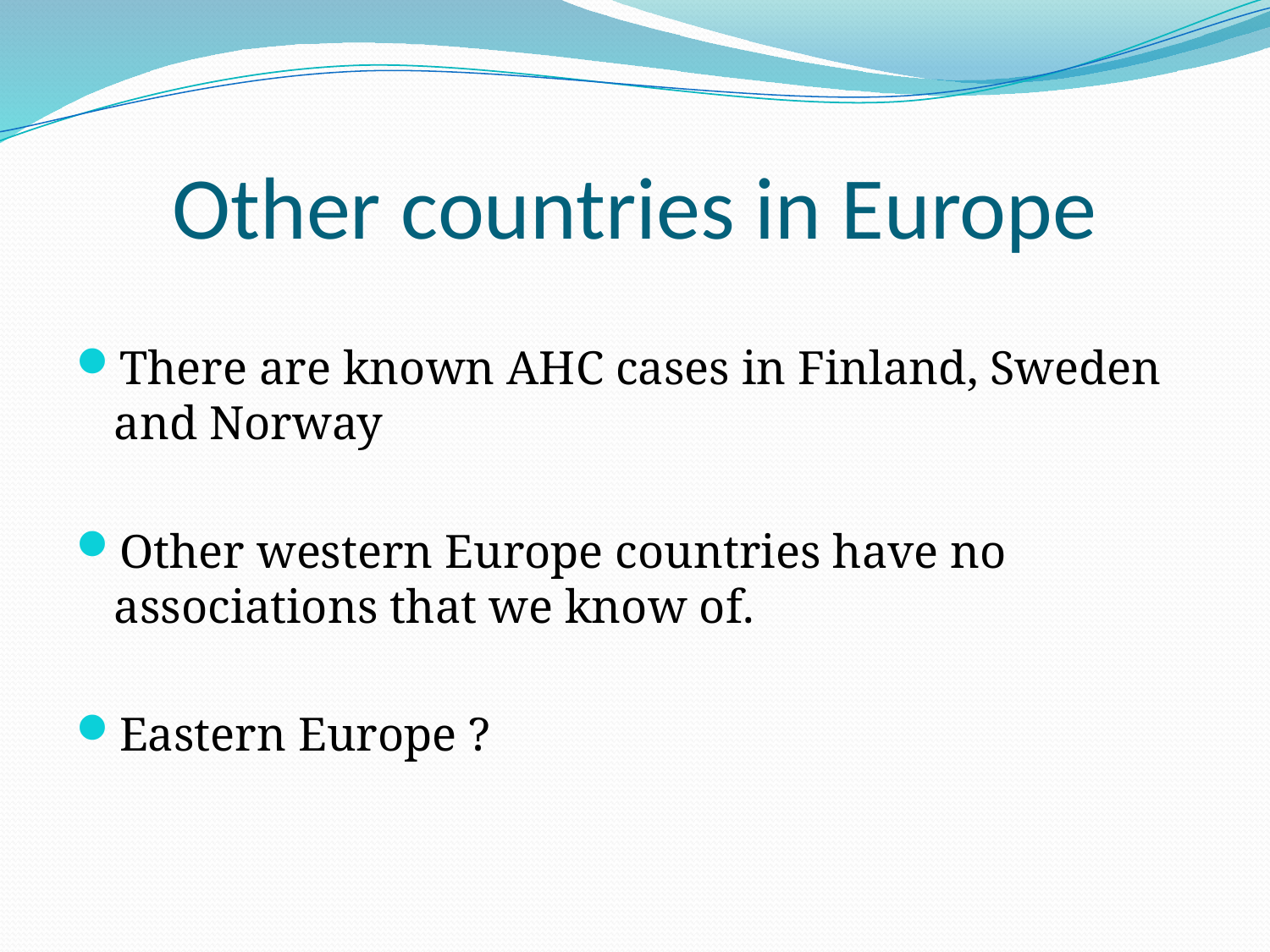

# Other countries in Europe

There are known AHC cases in Finland, Sweden and Norway

Other western Europe countries have no associations that we know of.

Eastern Europe ?